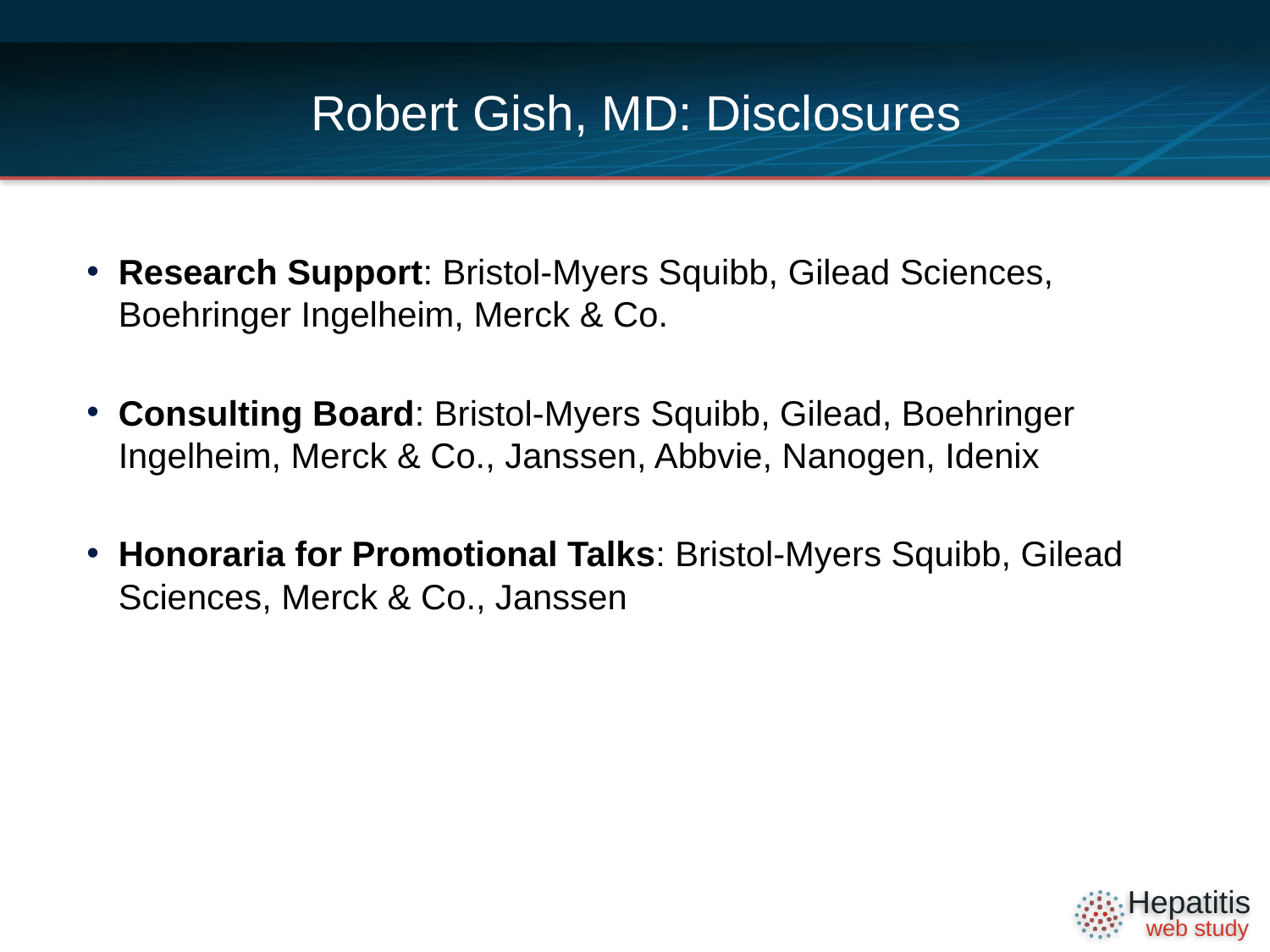

# Robert Gish, MD: Disclosures
Research Support: Bristol-Myers Squibb, Gilead Sciences, Boehringer Ingelheim, Merck & Co.
Consulting Board: Bristol-Myers Squibb, Gilead, Boehringer Ingelheim, Merck & Co., Janssen, Abbvie, Nanogen, Idenix
Honoraria for Promotional Talks: Bristol-Myers Squibb, Gilead Sciences, Merck & Co., Janssen